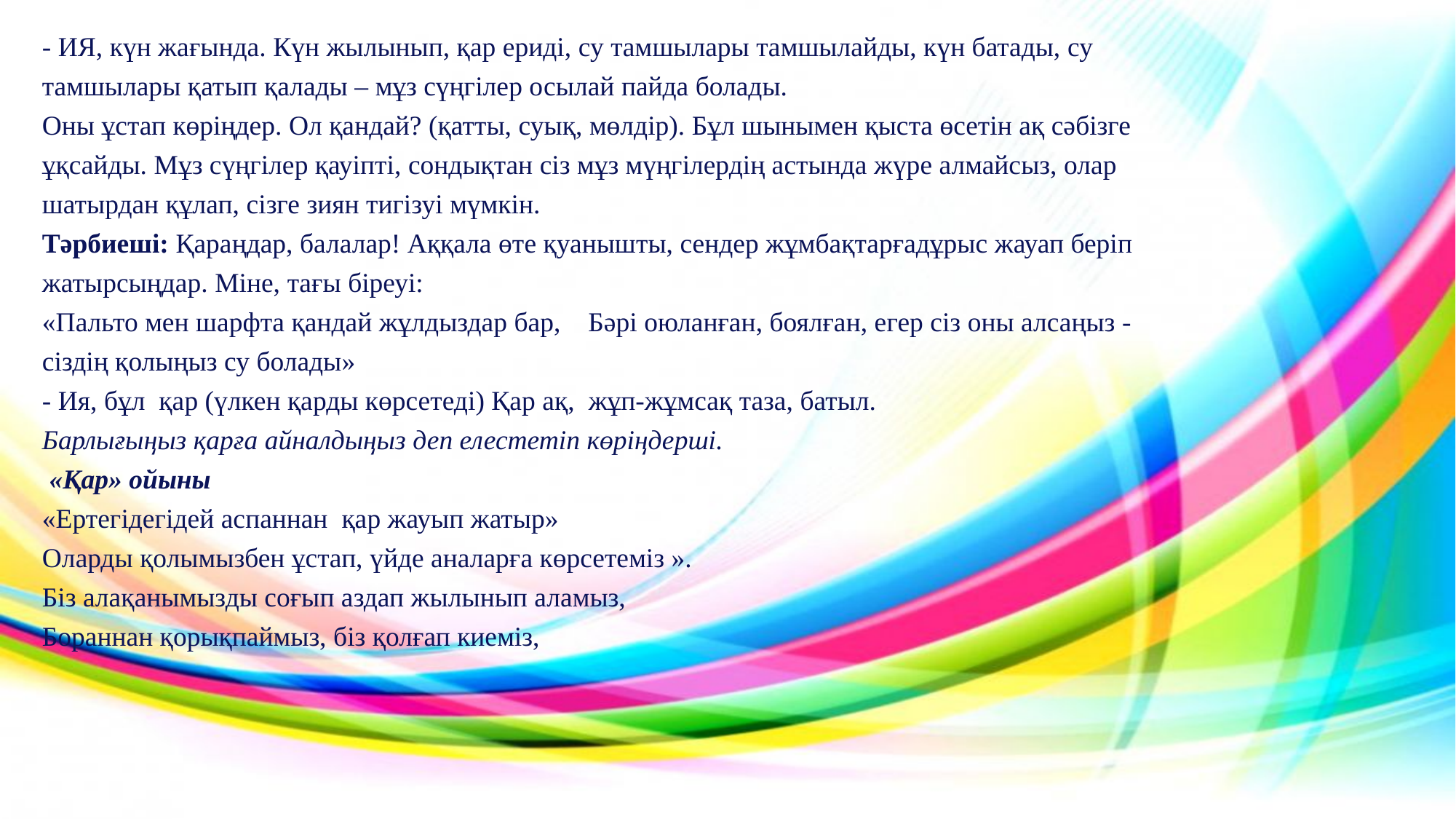

- ИЯ, күн жағында. Күн жылынып, қар ериді, су тамшылары тамшылайды, күн батады, су тамшылары қатып қалады – мұз сүңгілер осылай пайда болады.
Оны ұстап көріңдер. Ол қандай? (қатты, суық, мөлдір). Бұл шынымен қыста өсетін ақ сәбізге ұқсайды. Мұз сүңгілер қауіпті, сондықтан сіз мұз мүңгілердің астында жүре алмайсыз, олар шатырдан құлап, сізге зиян тигізуі мүмкін.
Тәрбиеші: Қараңдар, балалар! Аққала өте қуанышты, сендер жұмбақтарғадұрыс жауап беріп жатырсыңдар. Міне, тағы біреуі:
«Пальто мен шарфта қандай жұлдыздар бар,    Бәрі оюланған, боялған, егер сіз оны алсаңыз -  сіздің қолыңыз су болады»
- Ия, бұл  қар (үлкен қарды көрсетеді) Қар ақ,  жұп-жұмсақ таза, батыл.
Барлығыңыз қарға айналдыңыз деп елестетіп көріңдерші.
 «Қар» ойыны
«Ертегідегідей аспаннан  қар жауып жатыр»
Оларды қолымызбен ұстап, үйде аналарға көрсетеміз ».
Біз алақанымызды соғып аздап жылынып аламыз,
Бораннан қорықпаймыз, біз қолғап киеміз,